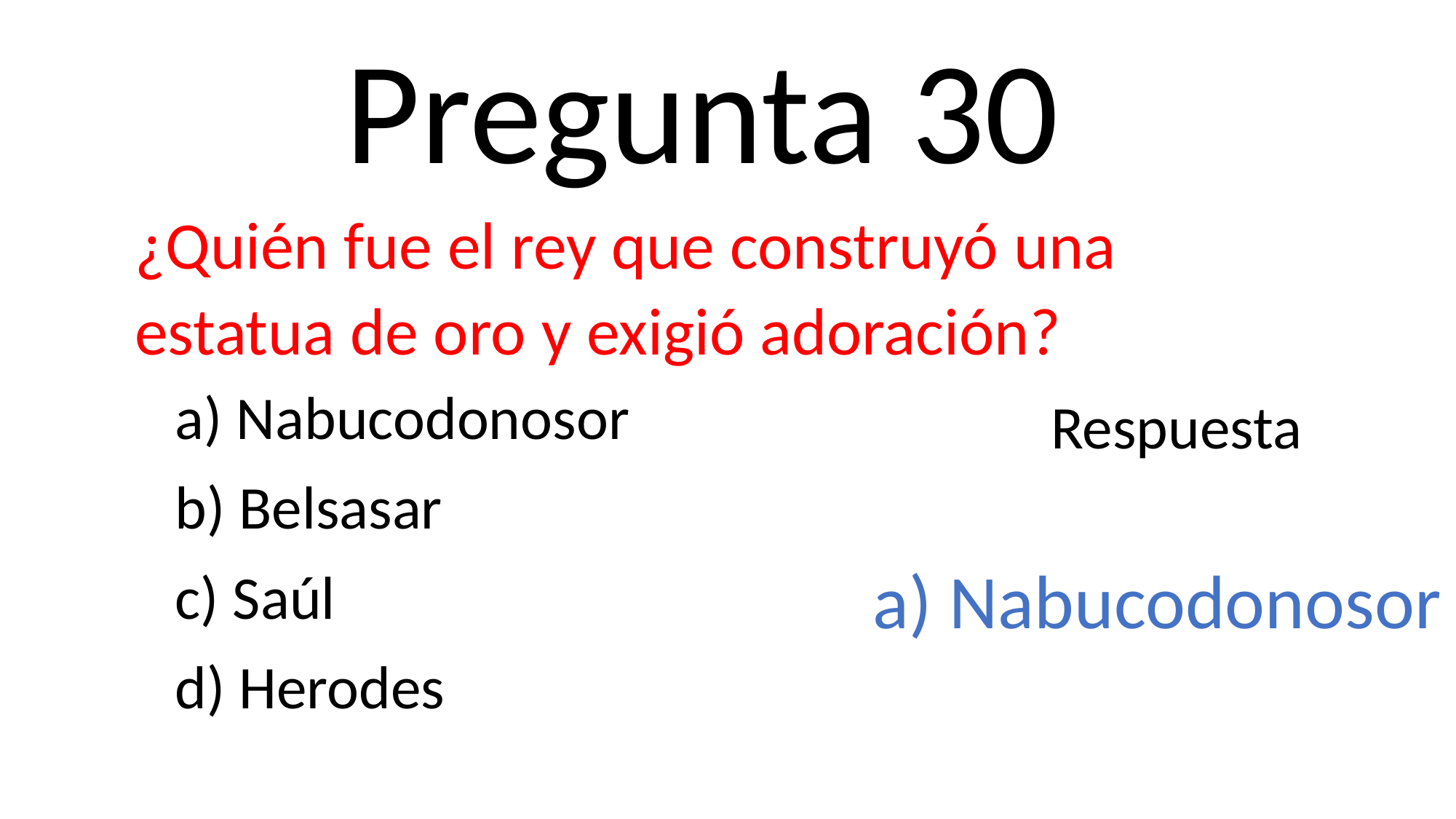

Pregunta 30
¿Quién fue el rey que construyó una estatua de oro y exigió adoración?
a) Nabucodonosor
b) Belsasar
c) Saúl
d) Herodes
Respuesta
a) Nabucodonosor